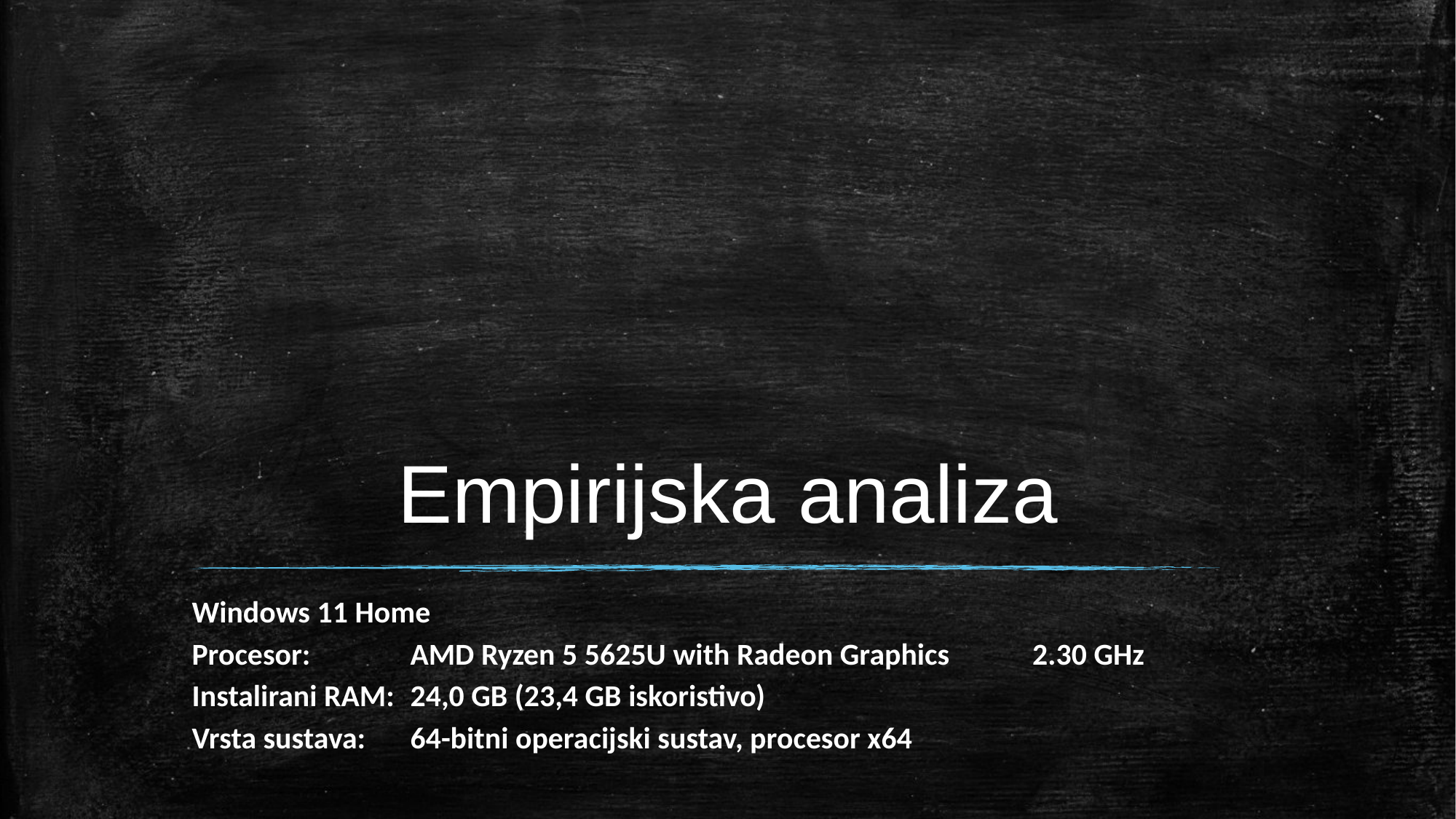

# Empirijska analiza
Windows 11 Home
Procesor:	AMD Ryzen 5 5625U with Radeon Graphics            2.30 GHz
Instalirani RAM:	24,0 GB (23,4 GB iskoristivo)
Vrsta sustava:	64-bitni operacijski sustav, procesor x64